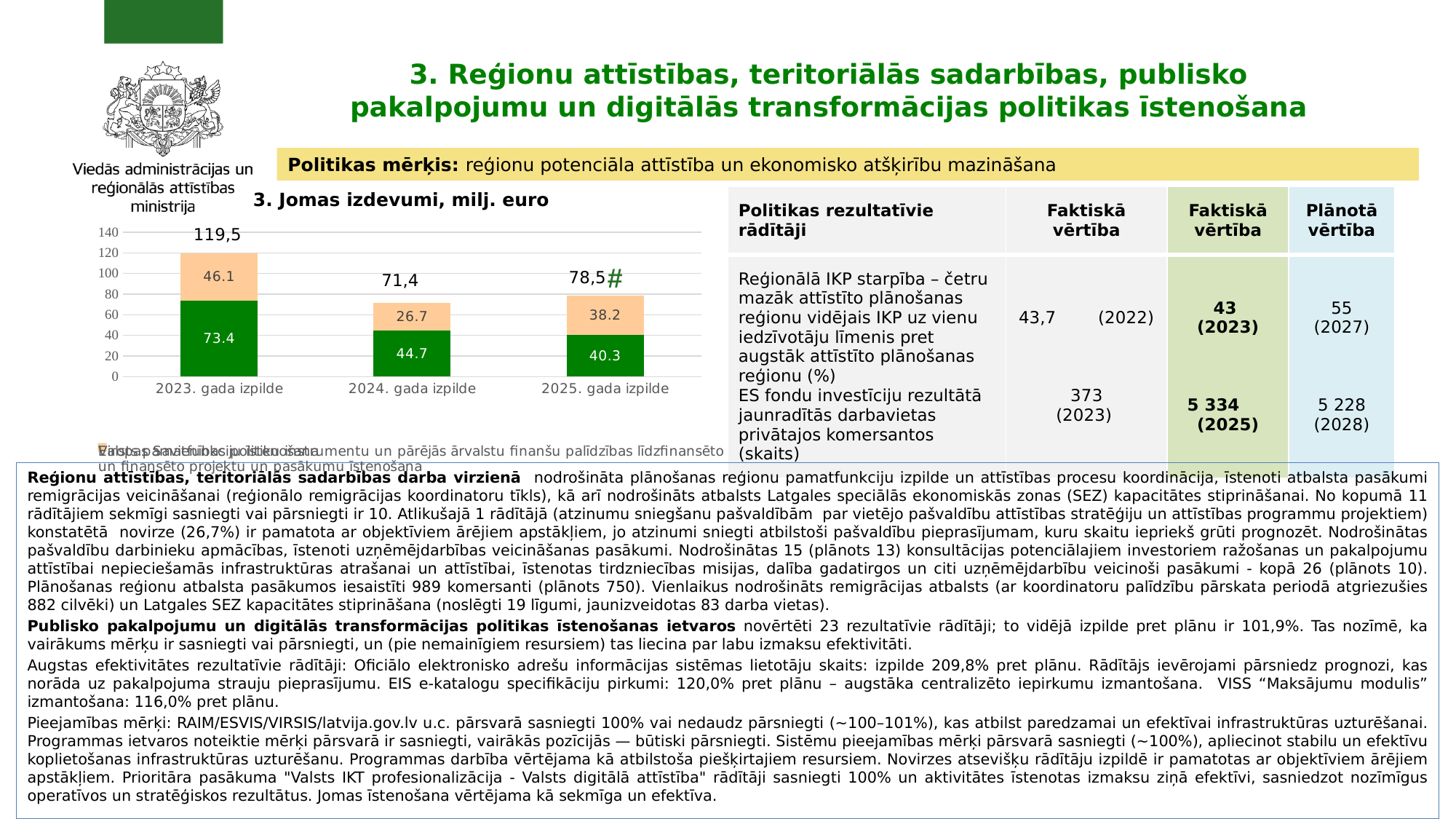

# 3. Reģionu attīstības, teritoriālās sadarbības, publisko pakalpojumu un digitālās transformācijas politikas īstenošana
Politikas mērķis: reģionu potenciāla attīstība un ekonomisko atšķirību mazināšana
 3. Jomas izdevumi, milj. euro
| Politikas rezultatīvie rādītāji | Faktiskā vērtība | Faktiskā vērtība | Plānotā vērtība |
| --- | --- | --- | --- |
| Reģionālā IKP starpība – četru mazāk attīstīto plānošanas reģionu vidējais IKP uz vienu iedzīvotāju līmenis pret augstāk attīstīto plānošanas reģionu (%) ES fondu investīciju rezultātā jaunradītās darbavietas privātajos komersantos (skaits) | 43,7 (2022) 373 (2023) | 43 (2023) 5 334 (2025) | 55 (2027) 5 228 (2028) |
119,5

### Chart

| Category | Valsts pamatfunkciju īstenošana | Eiropas Savienības politiku instrumentu un pārējās ārvalstu finanšu palīdzības līdzfinansēto un finansēto projektu un pasākumu īstenošana |
|---|---|---|
| 2023. gada izpilde | 73.4 | 46.1 |
| 2024. gada izpilde | 44.7 | 26.7 |
| 2025. gada izpilde | 40.3 | 38.2 |
#
78,5
71,4
Reģionu attīstības, teritoriālās sadarbības darba virzienā  nodrošināta plānošanas reģionu pamatfunkciju izpilde un attīstības procesu koordinācija, īstenoti atbalsta pasākumi remigrācijas veicināšanai (reģionālo remigrācijas koordinatoru tīkls), kā arī nodrošināts atbalsts Latgales speciālās ekonomiskās zonas (SEZ) kapacitātes stiprināšanai. No kopumā 11 rādītājiem sekmīgi sasniegti vai pārsniegti ir 10. Atlikušajā 1 rādītājā (atzinumu sniegšanu pašvaldībām  par vietējo pašvaldību attīstības stratēģiju un attīstības programmu projektiem) konstatētā  novirze (26,7%) ir pamatota ar objektīviem ārējiem apstākļiem, jo atzinumi sniegti atbilstoši pašvaldību pieprasījumam, kuru skaitu iepriekš grūti prognozēt. Nodrošinātas pašvaldību darbinieku apmācības, īstenoti uzņēmējdarbības veicināšanas pasākumi. Nodrošinātas 15 (plānots 13) konsultācijas potenciālajiem investoriem ražošanas un pakalpojumu attīstībai nepieciešamās infrastruktūras atrašanai un attīstībai, īstenotas tirdzniecības misijas, dalība gadatirgos un citi uzņēmējdarbību veicinoši pasākumi - kopā 26 (plānots 10). Plānošanas reģionu atbalsta pasākumos iesaistīti 989 komersanti (plānots 750). Vienlaikus nodrošināts remigrācijas atbalsts (ar koordinatoru palīdzību pārskata periodā atgriezušies 882 cilvēki) un Latgales SEZ kapacitātes stiprināšana (noslēgti 19 līgumi, jaunizveidotas 83 darba vietas).
Publisko pakalpojumu un digitālās transformācijas politikas īstenošanas ietvaros novērtēti 23 rezultatīvie rādītāji; to vidējā izpilde pret plānu ir 101,9%. Tas nozīmē, ka vairākums mērķu ir sasniegti vai pārsniegti, un (pie nemainīgiem resursiem) tas liecina par labu izmaksu efektivitāti.
Augstas efektivitātes rezultatīvie rādītāji: Oficiālo elektronisko adrešu informācijas sistēmas lietotāju skaits: izpilde 209,8% pret plānu. Rādītājs ievērojami pārsniedz prognozi, kas norāda uz pakalpojuma strauju pieprasījumu. EIS e‑katalogu specifikāciju pirkumi: 120,0% pret plānu – augstāka centralizēto iepirkumu izmantošana.  VISS “Maksājumu modulis” izmantošana: 116,0% pret plānu.
Pieejamības mērķi: RAIM/ESVIS/VIRSIS/latvija.gov.lv u.c. pārsvarā sasniegti 100% vai nedaudz pārsniegti (~100–101%), kas atbilst paredzamai un efektīvai infrastruktūras uzturēšanai. Programmas ietvaros noteiktie mērķi pārsvarā ir sasniegti, vairākās pozīcijās — būtiski pārsniegti. Sistēmu pieejamības mērķi pārsvarā sasniegti (~100%), apliecinot stabilu un efektīvu koplietošanas infrastruktūras uzturēšanu. Programmas darbība vērtējama kā atbilstoša piešķirtajiem resursiem. Novirzes atsevišķu rādītāju izpildē ir pamatotas ar objektīviem ārējiem apstākļiem. Prioritāra pasākuma "Valsts IKT profesionalizācija - Valsts digitālā attīstība" rādītāji sasniegti 100% un aktivitātes īstenotas izmaksu ziņā efektīvi, sasniedzot nozīmīgus operatīvos un stratēģiskos rezultātus. Jomas īstenošana vērtējama kā sekmīga un efektīva.